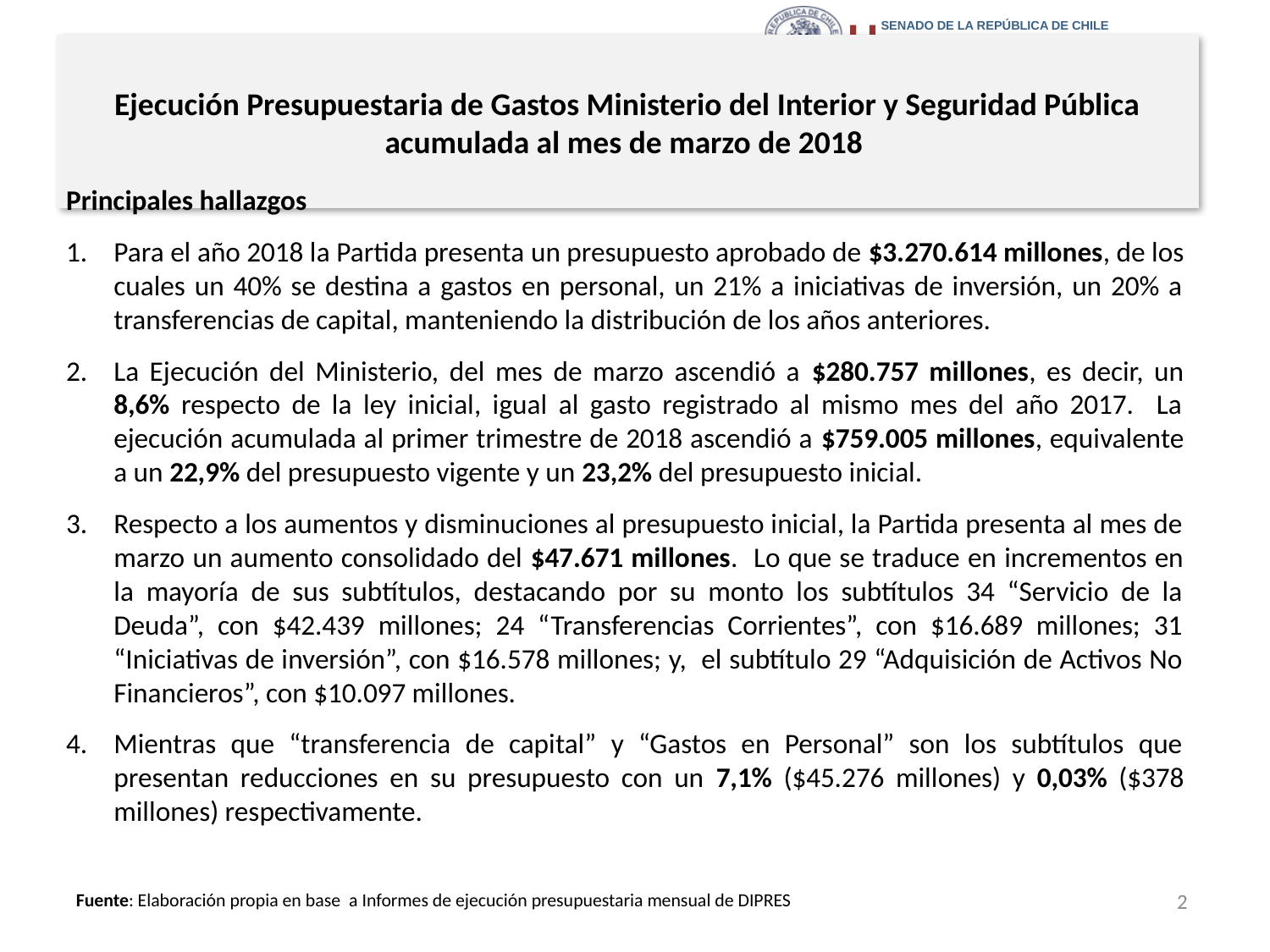

# Ejecución Presupuestaria de Gastos Ministerio del Interior y Seguridad Pública acumulada al mes de marzo de 2018
Principales hallazgos
Para el año 2018 la Partida presenta un presupuesto aprobado de $3.270.614 millones, de los cuales un 40% se destina a gastos en personal, un 21% a iniciativas de inversión, un 20% a transferencias de capital, manteniendo la distribución de los años anteriores.
La Ejecución del Ministerio, del mes de marzo ascendió a $280.757 millones, es decir, un 8,6% respecto de la ley inicial, igual al gasto registrado al mismo mes del año 2017.  La ejecución acumulada al primer trimestre de 2018 ascendió a $759.005 millones, equivalente a un 22,9% del presupuesto vigente y un 23,2% del presupuesto inicial.
Respecto a los aumentos y disminuciones al presupuesto inicial, la Partida presenta al mes de marzo un aumento consolidado del $47.671 millones.  Lo que se traduce en incrementos en la mayoría de sus subtítulos, destacando por su monto los subtítulos 34 “Servicio de la Deuda”, con $42.439 millones; 24 “Transferencias Corrientes”, con $16.689 millones; 31 “Iniciativas de inversión”, con $16.578 millones; y,  el subtítulo 29 “Adquisición de Activos No Financieros”, con $10.097 millones.
Mientras que “transferencia de capital” y “Gastos en Personal” son los subtítulos que presentan reducciones en su presupuesto con un 7,1% ($45.276 millones) y 0,03% ($378 millones) respectivamente.

2